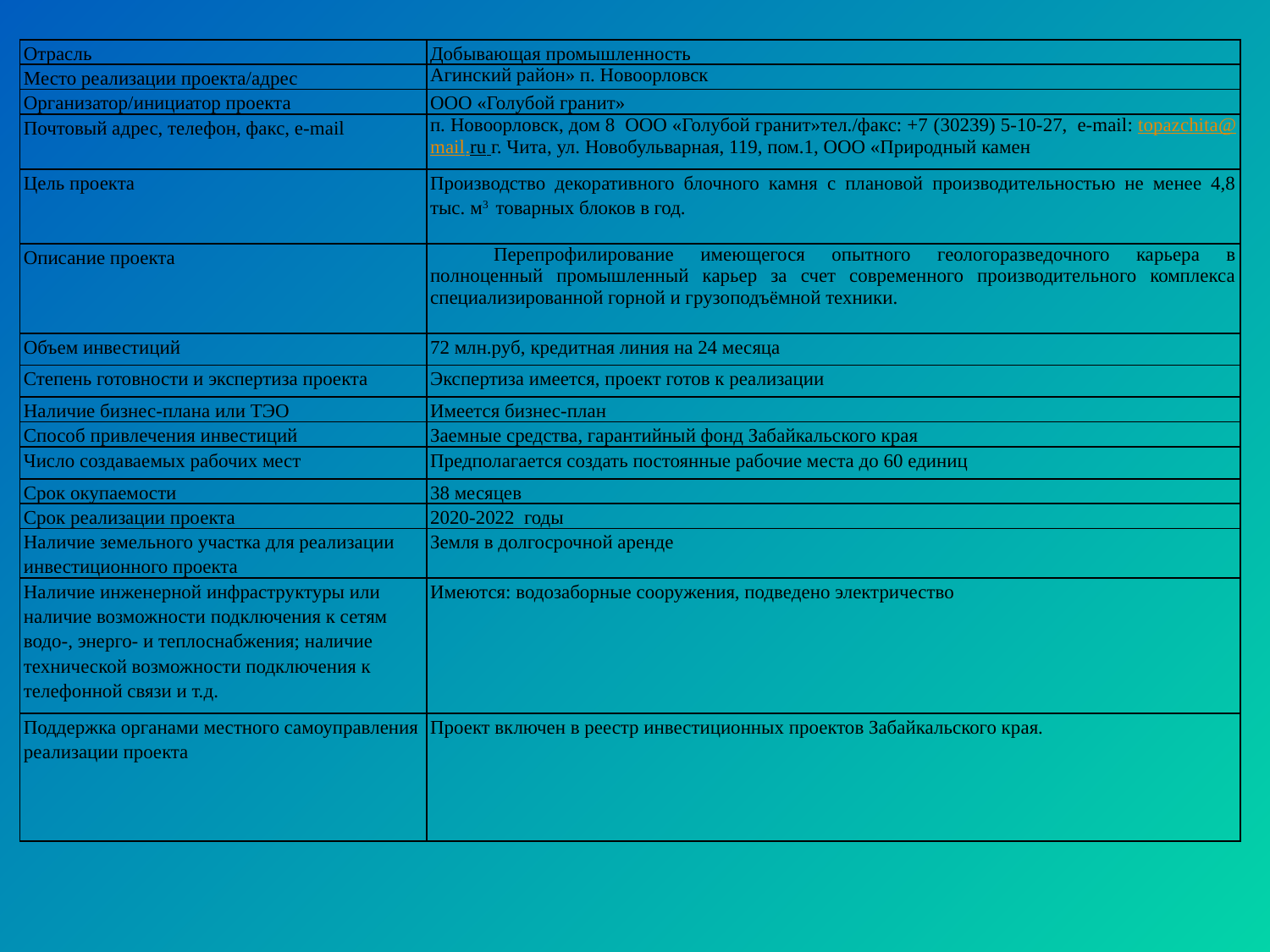

| Отрасль | Добывающая промышленность |
| --- | --- |
| Место реализации проекта/адрес | Агинский район» п. Новоорловск |
| Организатор/инициатор проекта | ООО «Голубой гранит» |
| Почтовый адрес, телефон, факс, e-mail | п. Новоорловск, дом 8 ООО «Голубой гранит»тел./факс: +7 (30239) 5-10-27, e-mail: topazchita@mail.ru г. Чита, ул. Новобульварная, 119, пом.1, ООО «Природный камен |
| Цель проекта | Производство декоративного блочного камня с плановой производительностью не менее 4,8 тыс. м3 товарных блоков в год. |
| Описание проекта | Перепрофилирование имеющегося опытного геологоразведочного карьера в полноценный промышленный карьер за счет современного производительного комплекса специализированной горной и грузоподъёмной техники. |
| Объем инвестиций | 72 млн.руб, кредитная линия на 24 месяца |
| Степень готовности и экспертиза проекта | Экспертиза имеется, проект готов к реализации |
| Наличие бизнес-плана или ТЭО | Имеется бизнес-план |
| Способ привлечения инвестиций | Заемные средства, гарантийный фонд Забайкальского края |
| Число создаваемых рабочих мест | Предполагается создать постоянные рабочие места до 60 единиц |
| Срок окупаемости | 38 месяцев |
| Срок реализации проекта | 2020-2022 годы |
| Наличие земельного участка для реализации инвестиционного проекта | Земля в долгосрочной аренде |
| Наличие инженерной инфраструктуры или наличие возможности подключения к сетям водо-, энерго- и теплоснабжения; наличие технической возможности подключения к телефонной связи и т.д. | Имеются: водозаборные сооружения, подведено электричество |
| Поддержка органами местного самоуправления реализации проекта | Проект включен в реестр инвестиционных проектов Забайкальского края. |